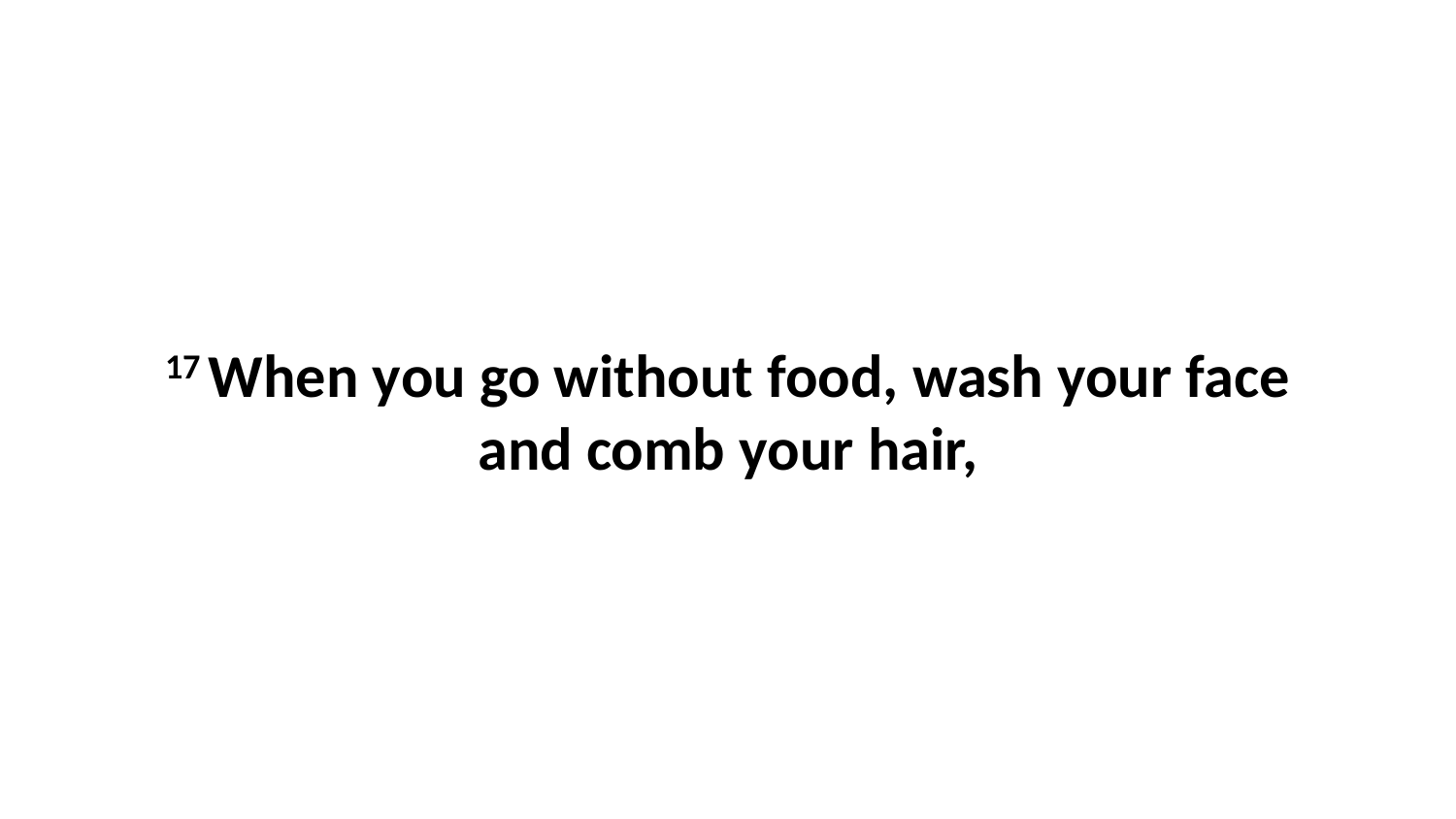

17 When you go without food, wash your face and comb your hair,